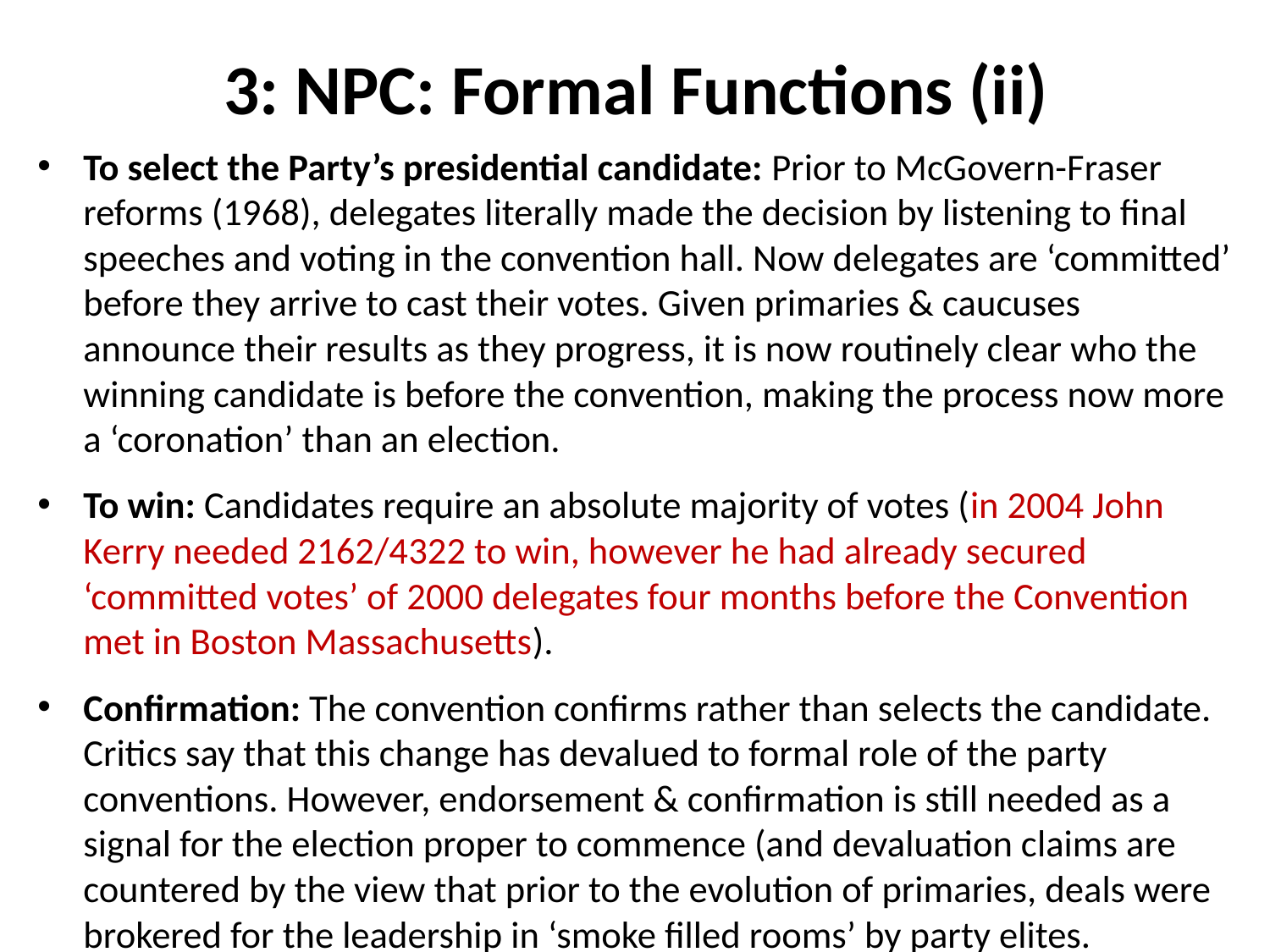

# 3: NPC: Formal Functions (ii)
To select the Party’s presidential candidate: Prior to McGovern-Fraser reforms (1968), delegates literally made the decision by listening to final speeches and voting in the convention hall. Now delegates are ‘committed’ before they arrive to cast their votes. Given primaries & caucuses announce their results as they progress, it is now routinely clear who the winning candidate is before the convention, making the process now more a ‘coronation’ than an election.

To win: Candidates require an absolute majority of votes (in 2004 John Kerry needed 2162/4322 to win, however he had already secured ‘committed votes’ of 2000 delegates four months before the Convention met in Boston Massachusetts).

Confirmation: The convention confirms rather than selects the candidate. Critics say that this change has devalued to formal role of the party conventions. However, endorsement & confirmation is still needed as a signal for the election proper to commence (and devaluation claims are countered by the view that prior to the evolution of primaries, deals were brokered for the leadership in ‘smoke filled rooms’ by party elites.